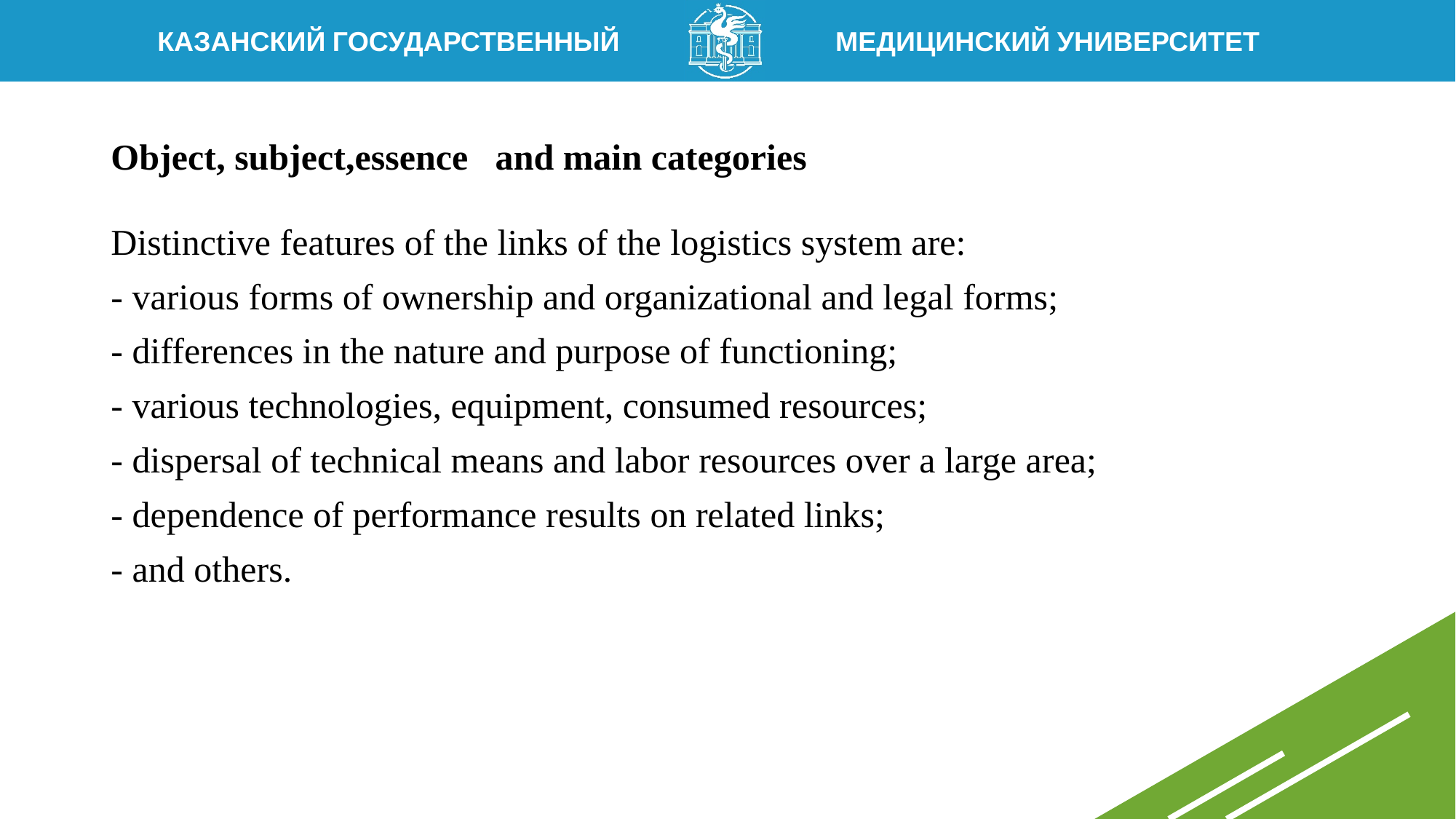

# Object, subject,essence   and main categories
Distinctive features of the links of the logistics system are:
- various forms of ownership and organizational and legal forms;
- differences in the nature and purpose of functioning;
- various technologies, equipment, consumed resources;
- dispersal of technical means and labor resources over a large area;
- dependence of performance results on related links;
- and others.